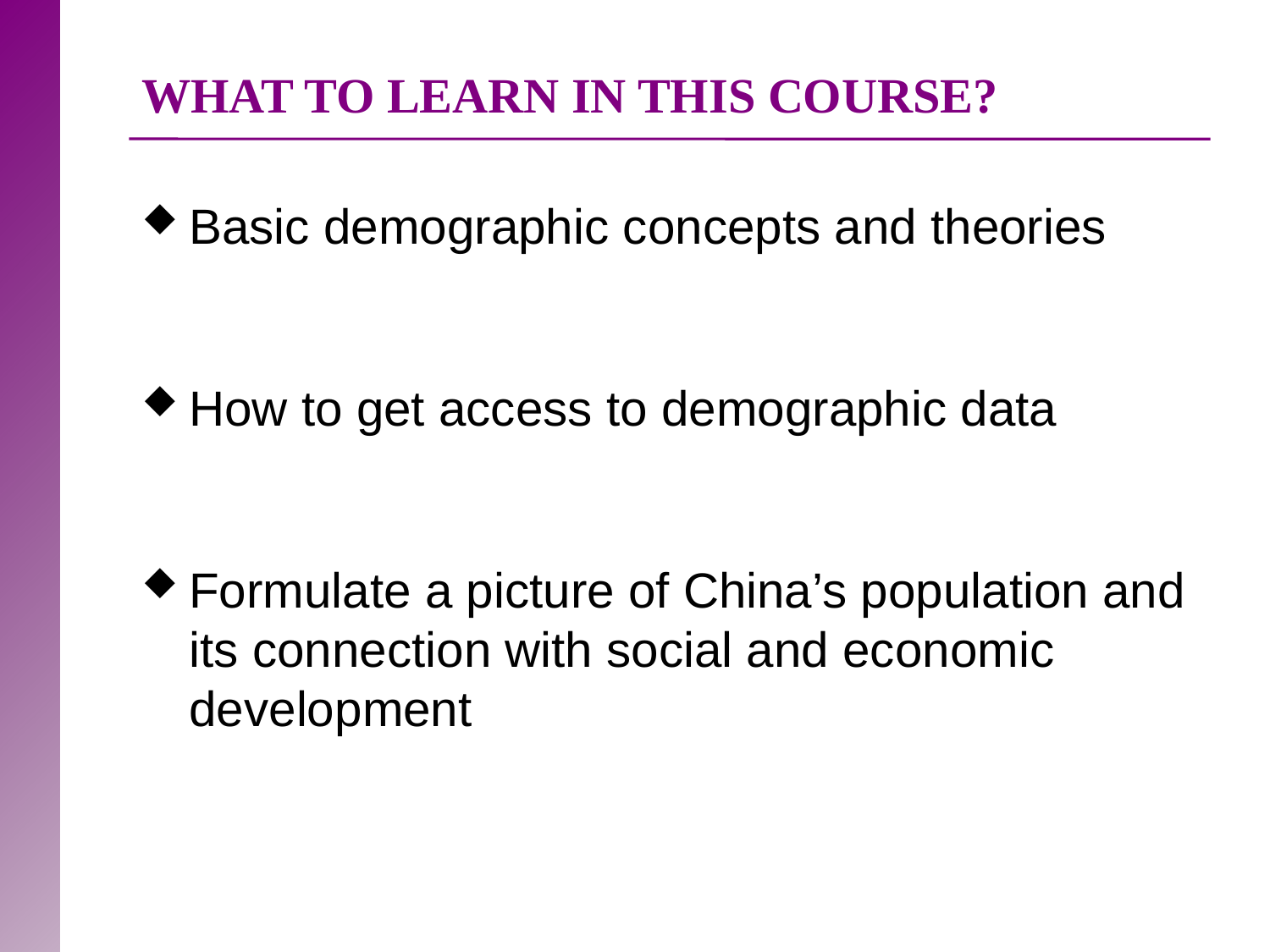

# What to learn in this course?
Basic demographic concepts and theories

How to get access to demographic data

Formulate a picture of China’s population and its connection with social and economic development